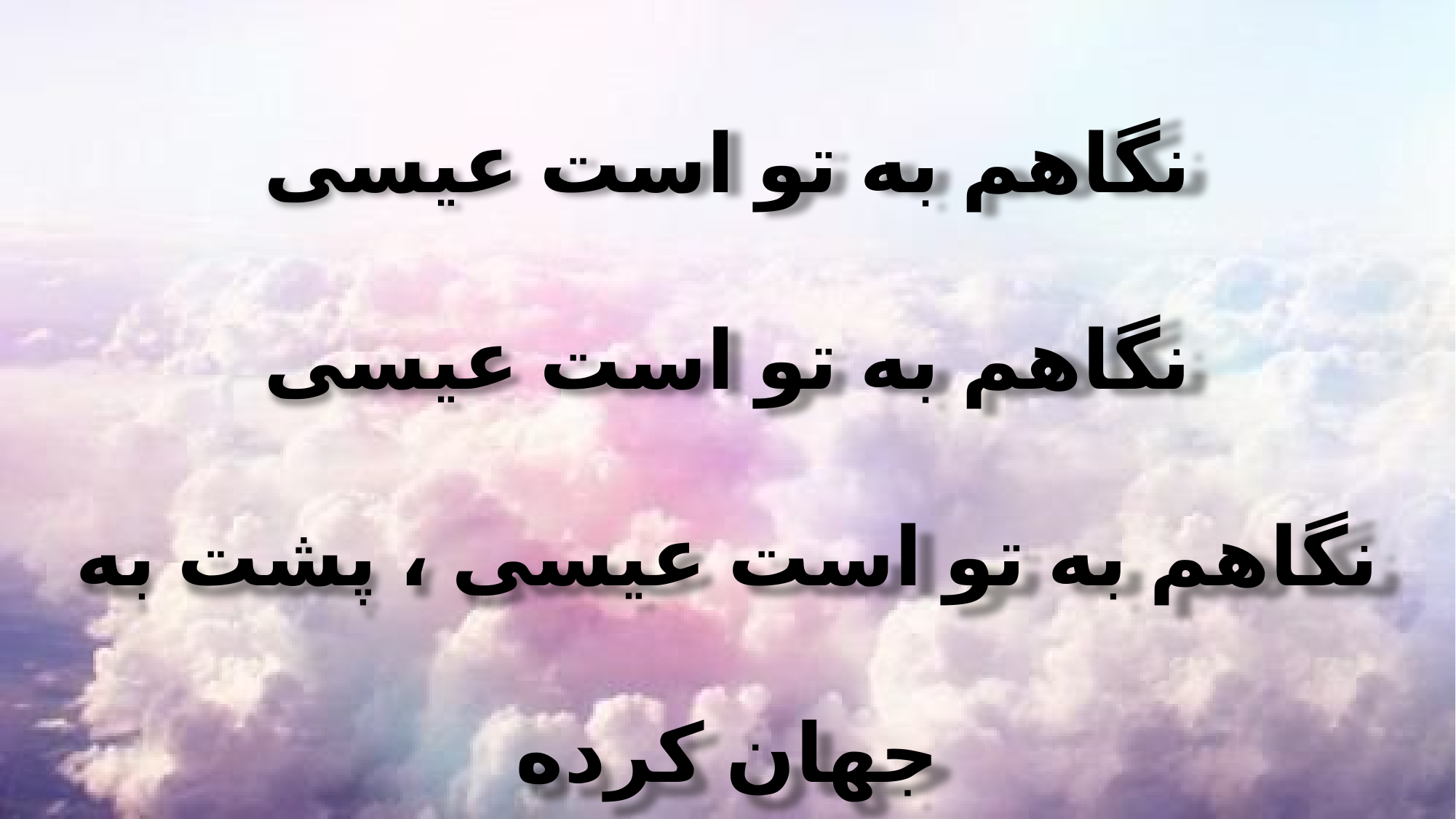

نگاهم به تو است عیسی
نگاهم به تو است عیسی
نگاهم به تو است عیسی ، پشت به جهان کرده